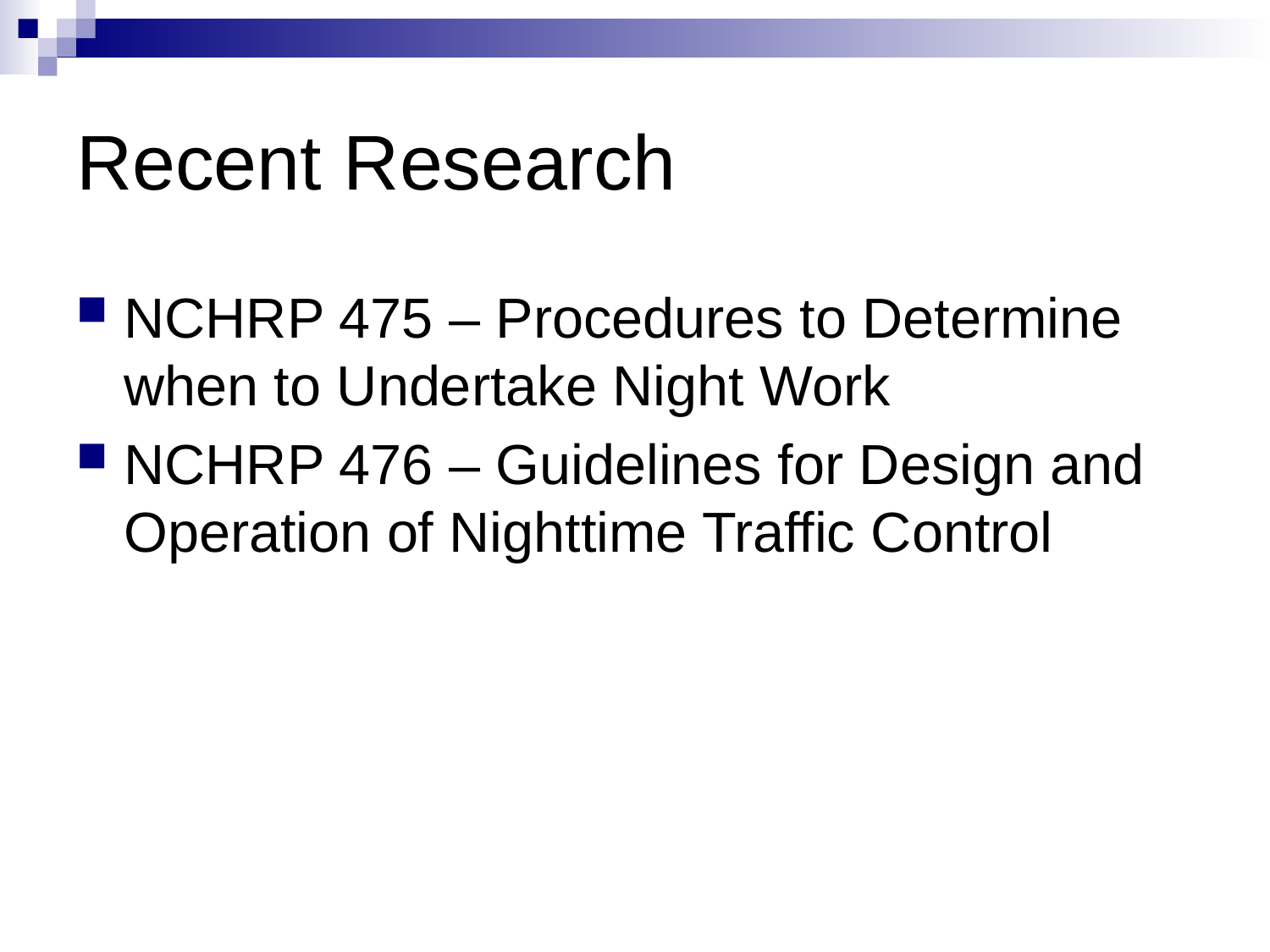

# Recent Research
NCHRP 475 – Procedures to Determine when to Undertake Night Work
NCHRP 476 – Guidelines for Design and Operation of Nighttime Traffic Control